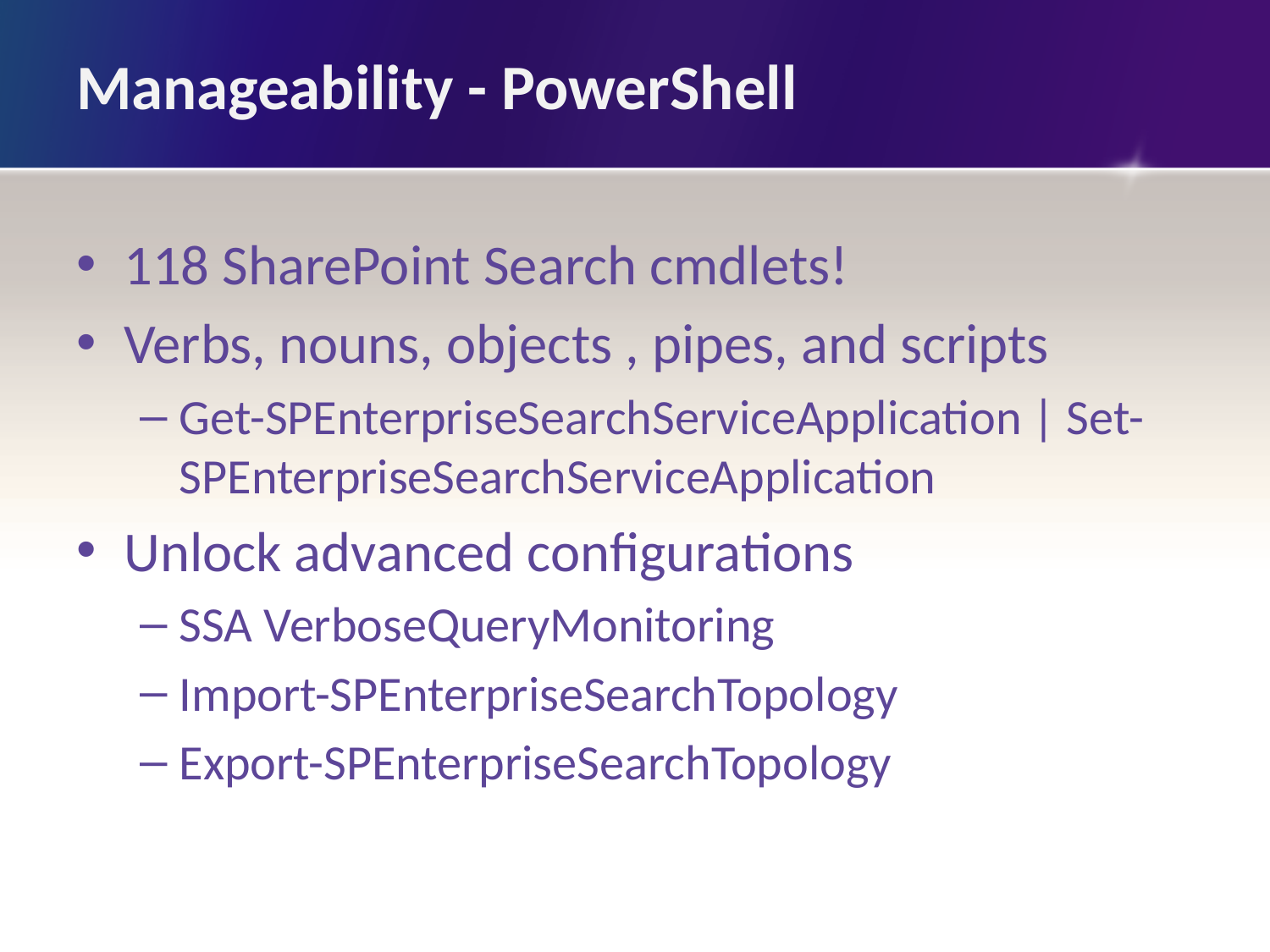

# Manageability - PowerShell
118 SharePoint Search cmdlets!
Verbs, nouns, objects , pipes, and scripts
Get-SPEnterpriseSearchServiceApplication | Set-SPEnterpriseSearchServiceApplication
Unlock advanced configurations
SSA VerboseQueryMonitoring
Import-SPEnterpriseSearchTopology
Export-SPEnterpriseSearchTopology